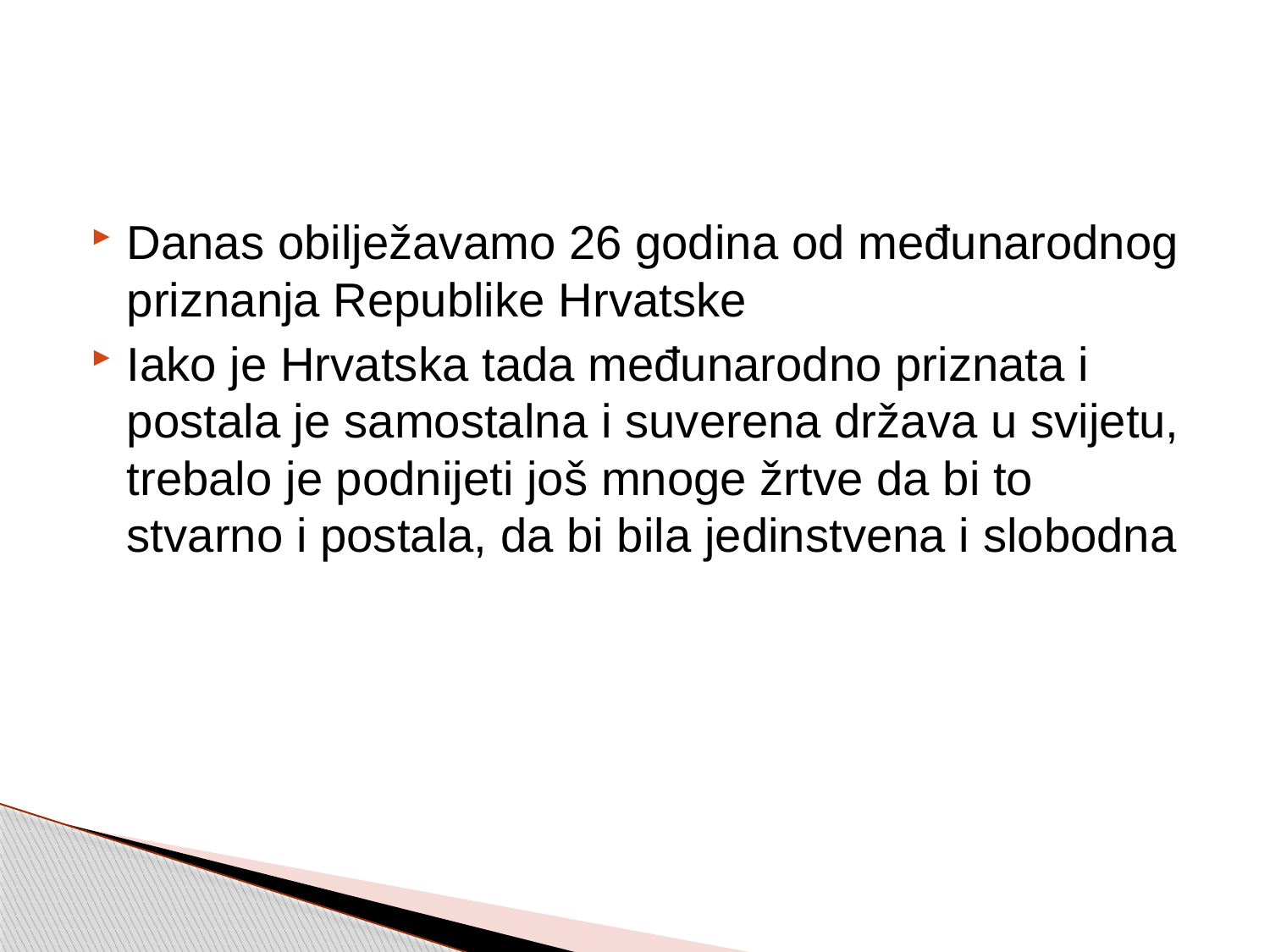

#
Danas obilježavamo 26 godina od međunarodnog priznanja Republike Hrvatske
Iako je Hrvatska tada međunarodno priznata i postala je samostalna i suverena država u svijetu, trebalo je podnijeti još mnoge žrtve da bi to stvarno i postala, da bi bila jedinstvena i slobodna